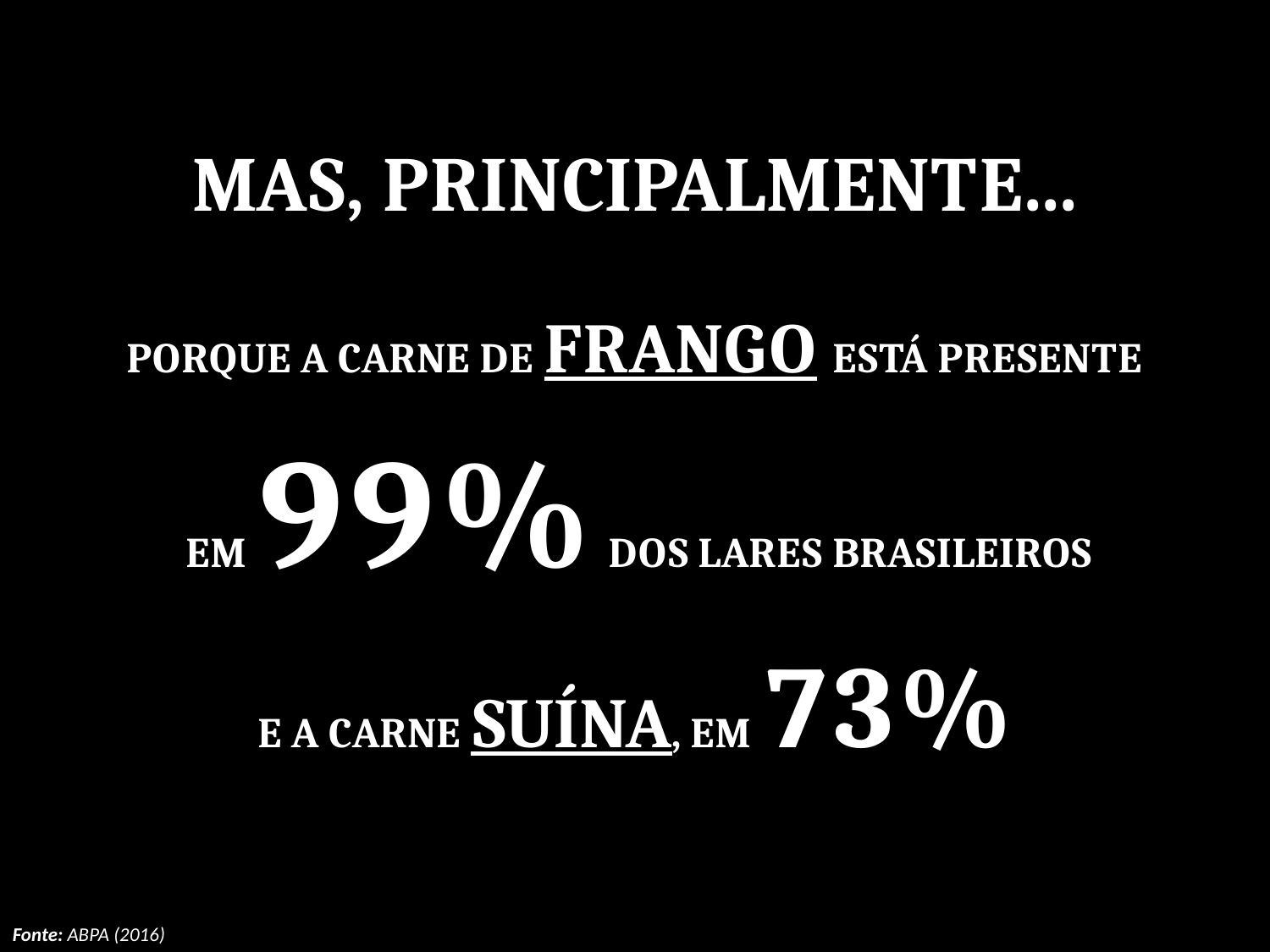

# MAS, PRINCIPALMENTE... PORQUE A CARNE DE FRANGO ESTÁ PRESENTE EM 99% DOS LARES BRASILEIROS E A CARNE SUÍNA, EM 73%
Fonte: ABPA (2016)